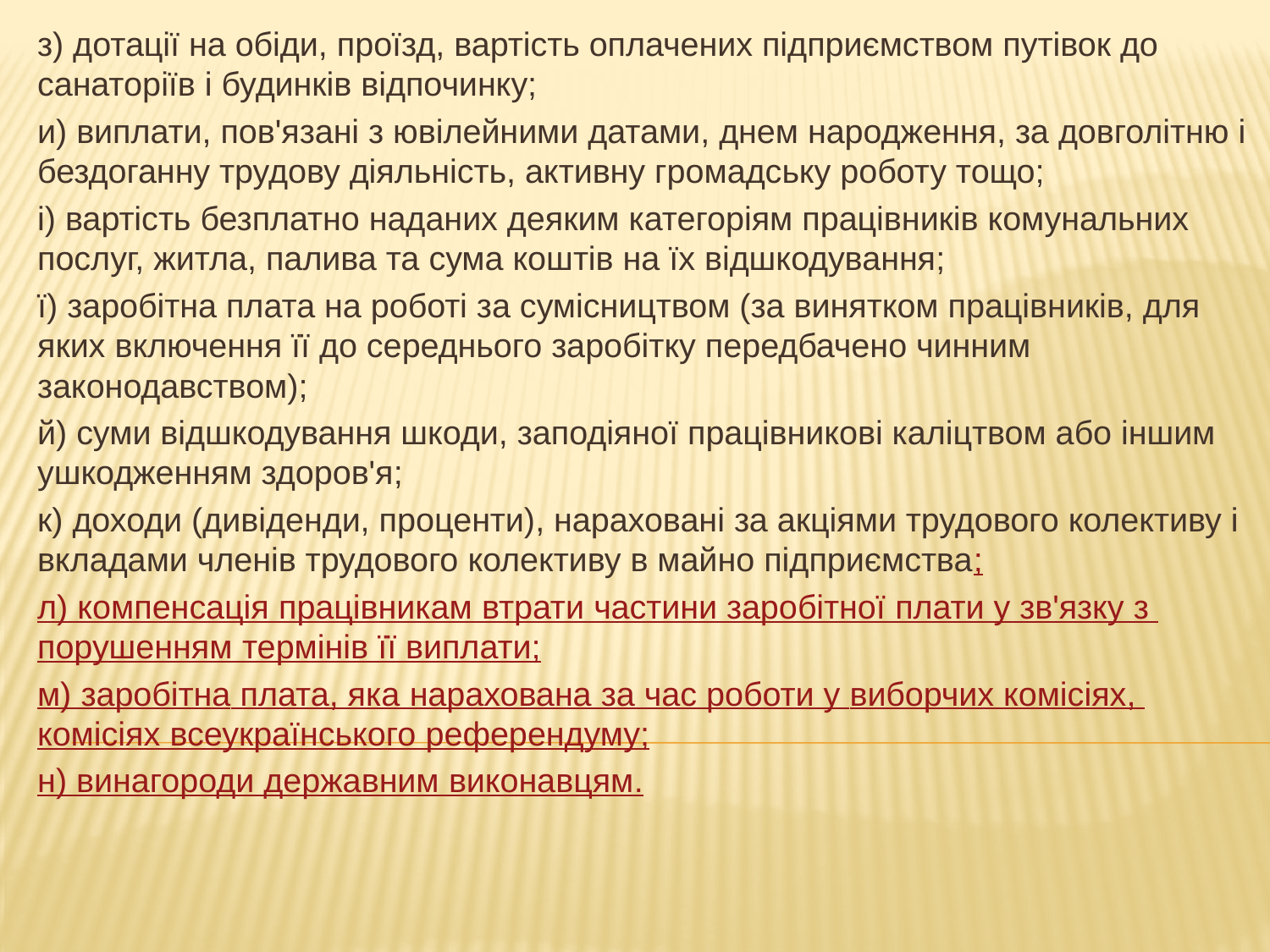

з) дотації на обіди, проїзд, вартість оплачених підприємством путівок до санаторіїв і будинків відпочинку;
и) виплати, пов'язані з ювілейними датами, днем народження, за довголітню і бездоганну трудову діяльність, активну громадську роботу тощо;
і) вартість безплатно наданих деяким категоріям працівників комунальних послуг, житла, палива та сума коштів на їх відшкодування;
ї) заробітна плата на роботі за сумісництвом (за винятком працівників, для яких включення її до середнього заробітку передбачено чинним законодавством);
й) суми відшкодування шкоди, заподіяної працівникові каліцтвом або іншим ушкодженням здоров'я;
к) доходи (дивіденди, проценти), нараховані за акціями трудового колективу і вкладами членів трудового колективу в майно підприємства;
л) компенсація працівникам втрати частини заробітної плати у зв'язку з порушенням термінів її виплати;
м) заробітна плата, яка нарахована за час роботи у виборчих комісіях, комісіях всеукраїнського референдуму;
н) винагороди державним виконавцям.